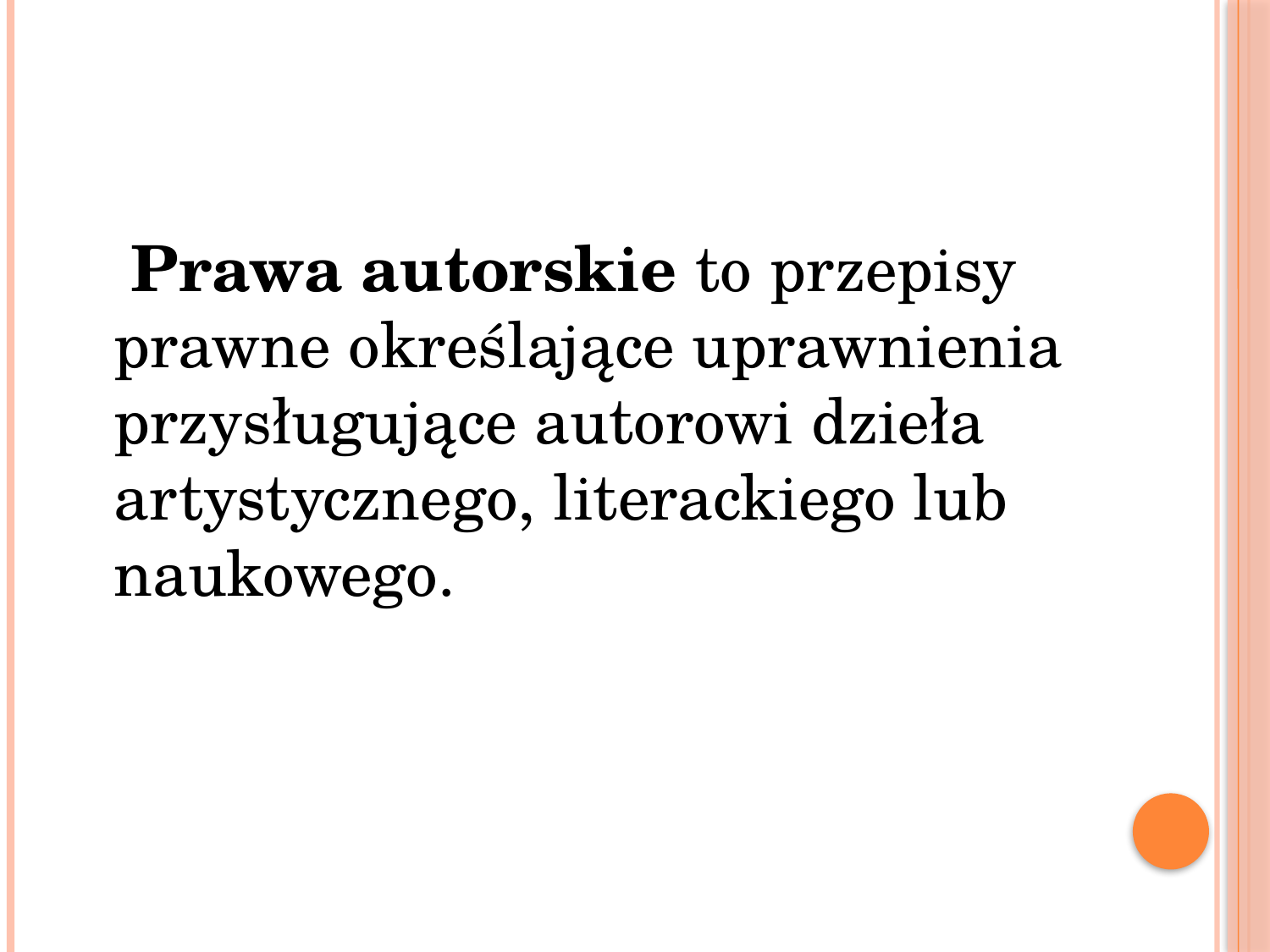

#
   Prawa autorskie to przepisy prawne określające uprawnienia przysługujące autorowi dzieła artystycznego, literackiego lub naukowego.